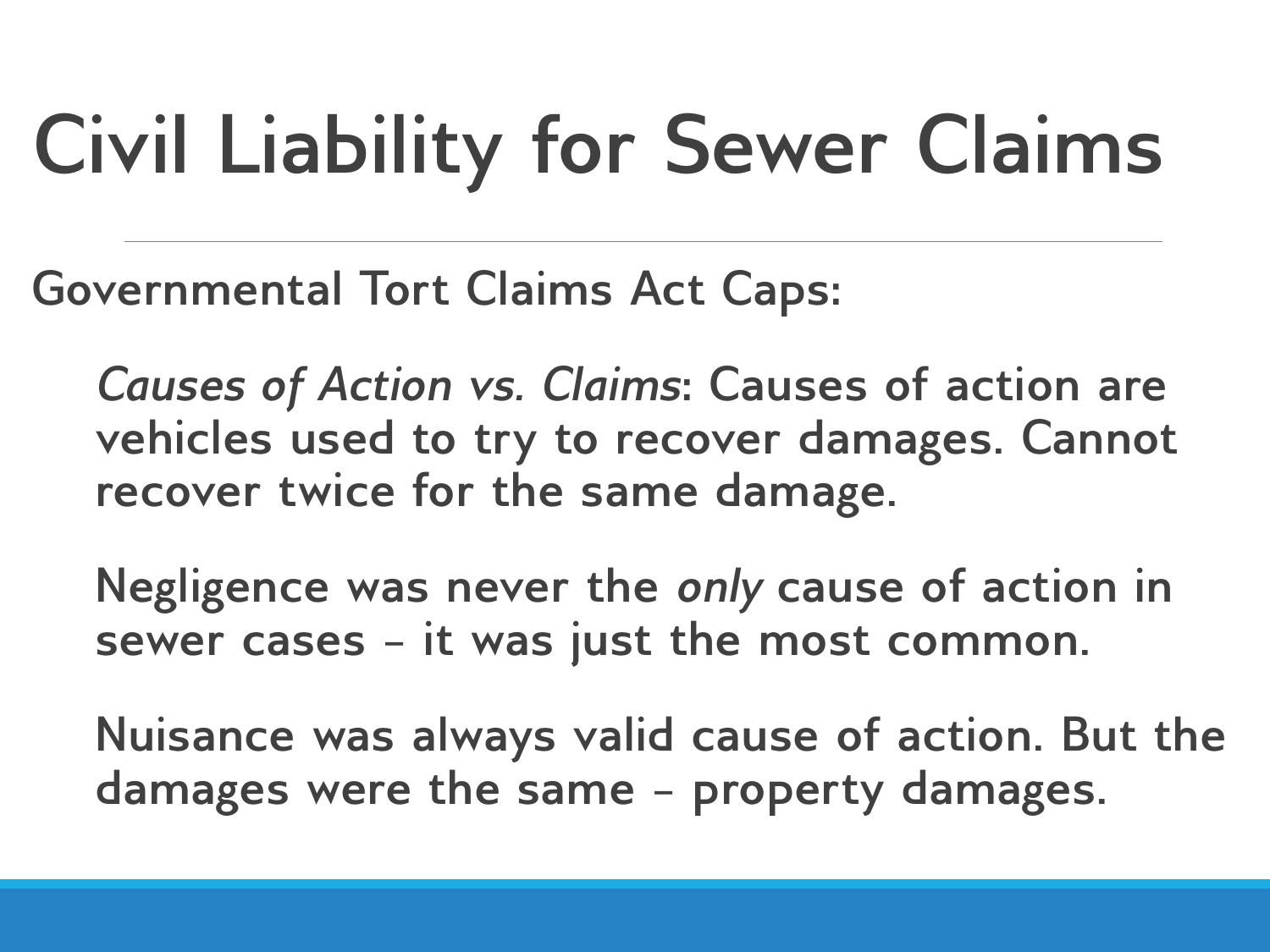

# Civil Liability for Sewer Claims
Governmental Tort Claims Act Caps:
Causes of Action vs. Claims: Causes of action are vehicles used to try to recover damages. Cannot recover twice for the same damage.
Negligence was never the only cause of action in sewer cases – it was just the most common.
Nuisance was always valid cause of action. But the damages were the same – property damages.